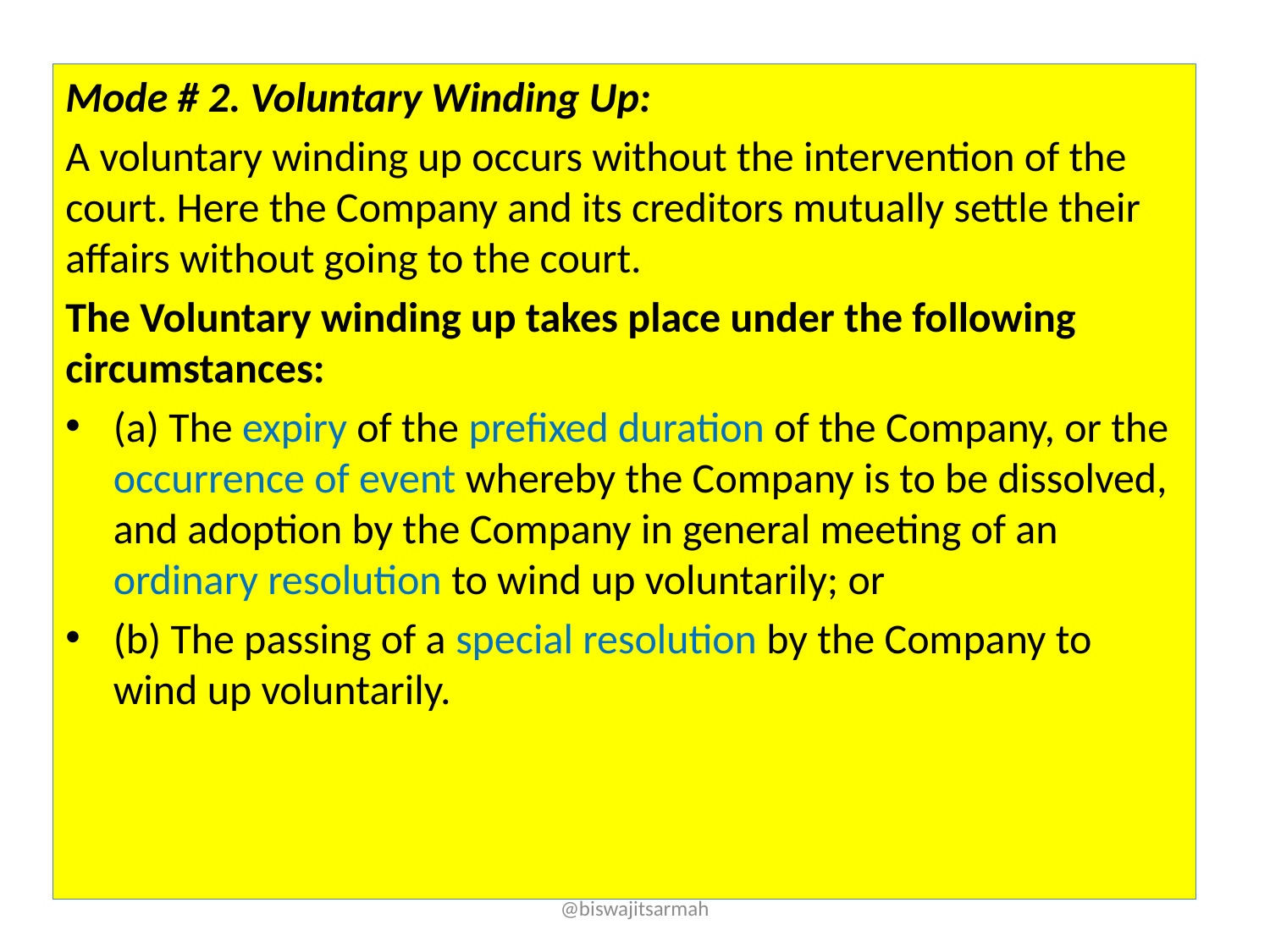

Mode # 2. Voluntary Winding Up:
A voluntary winding up occurs without the intervention of the court. Here the Company and its creditors mutually settle their affairs without going to the court.
The Voluntary winding up takes place under the following circumstances:
(a) The expiry of the prefixed duration of the Company, or the occurrence of event whereby the Company is to be dissolved, and adoption by the Company in general meeting of an ordinary resolution to wind up voluntarily; or
(b) The passing of a special resolution by the Company to wind up voluntarily.

@biswajitsarmah